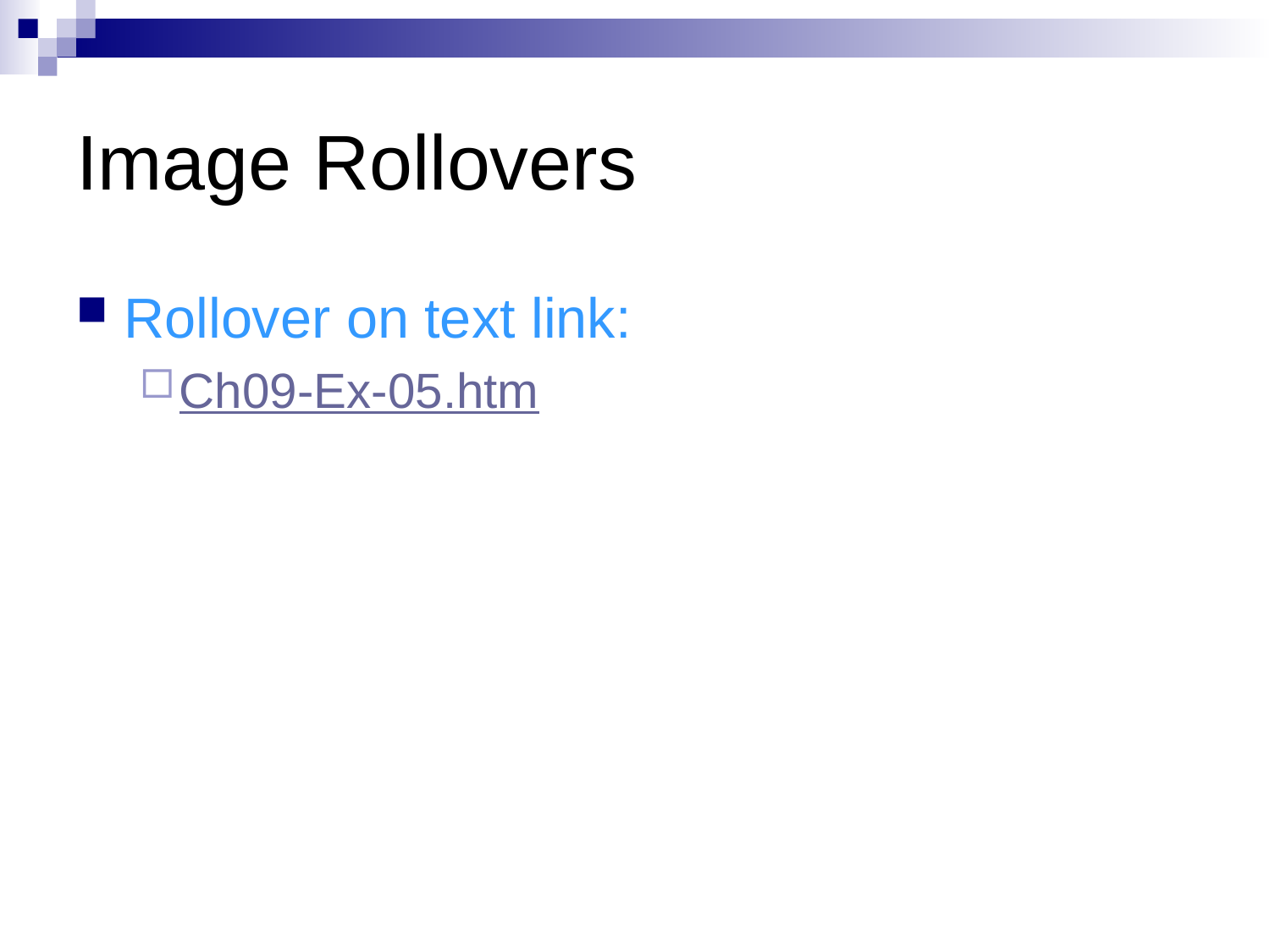

# Image Rollovers
Rollover on text link:
Ch09-Ex-05.htm